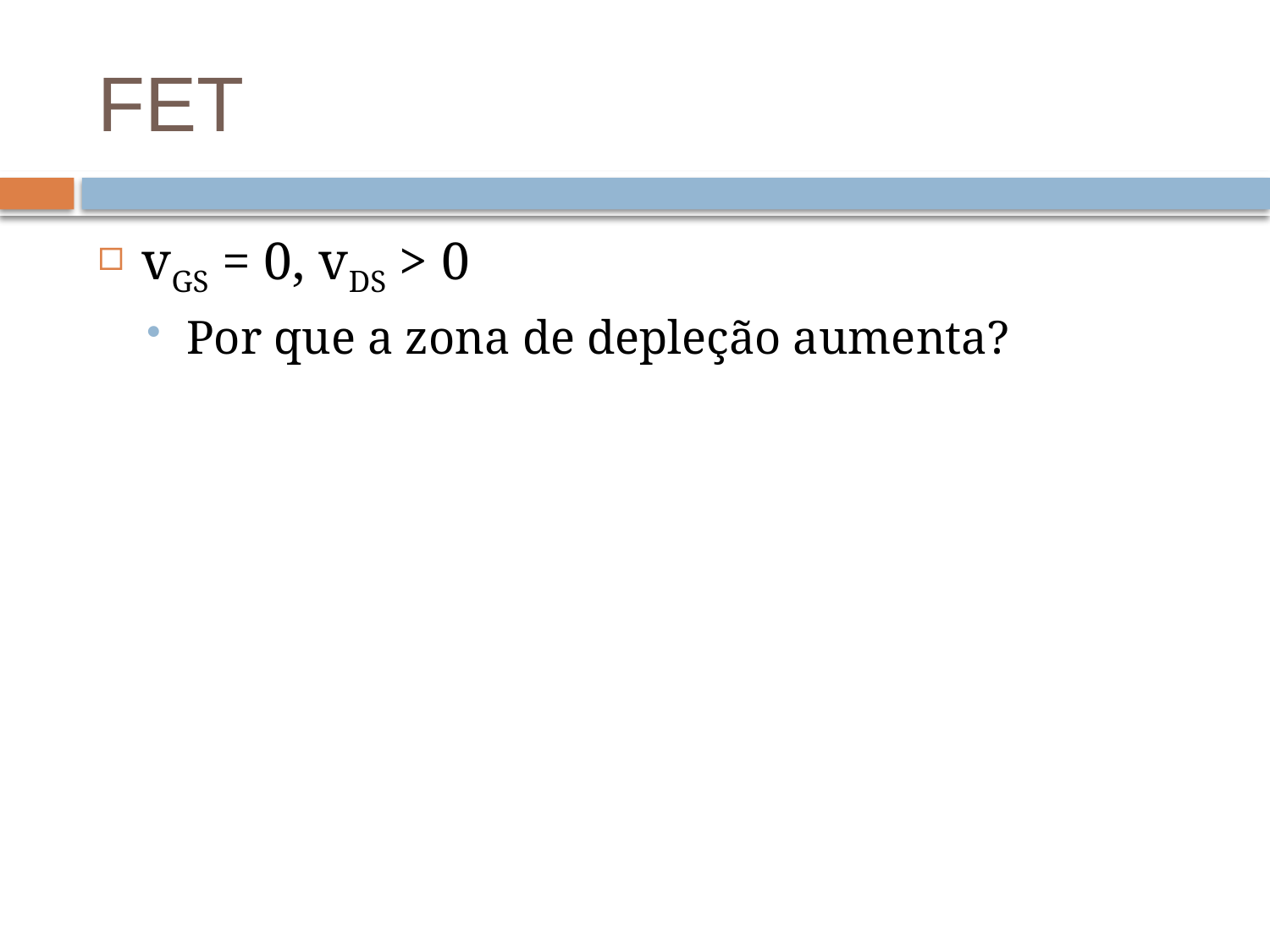

# FET
vGS = 0, vDS > 0
Por que a zona de depleção aumenta?